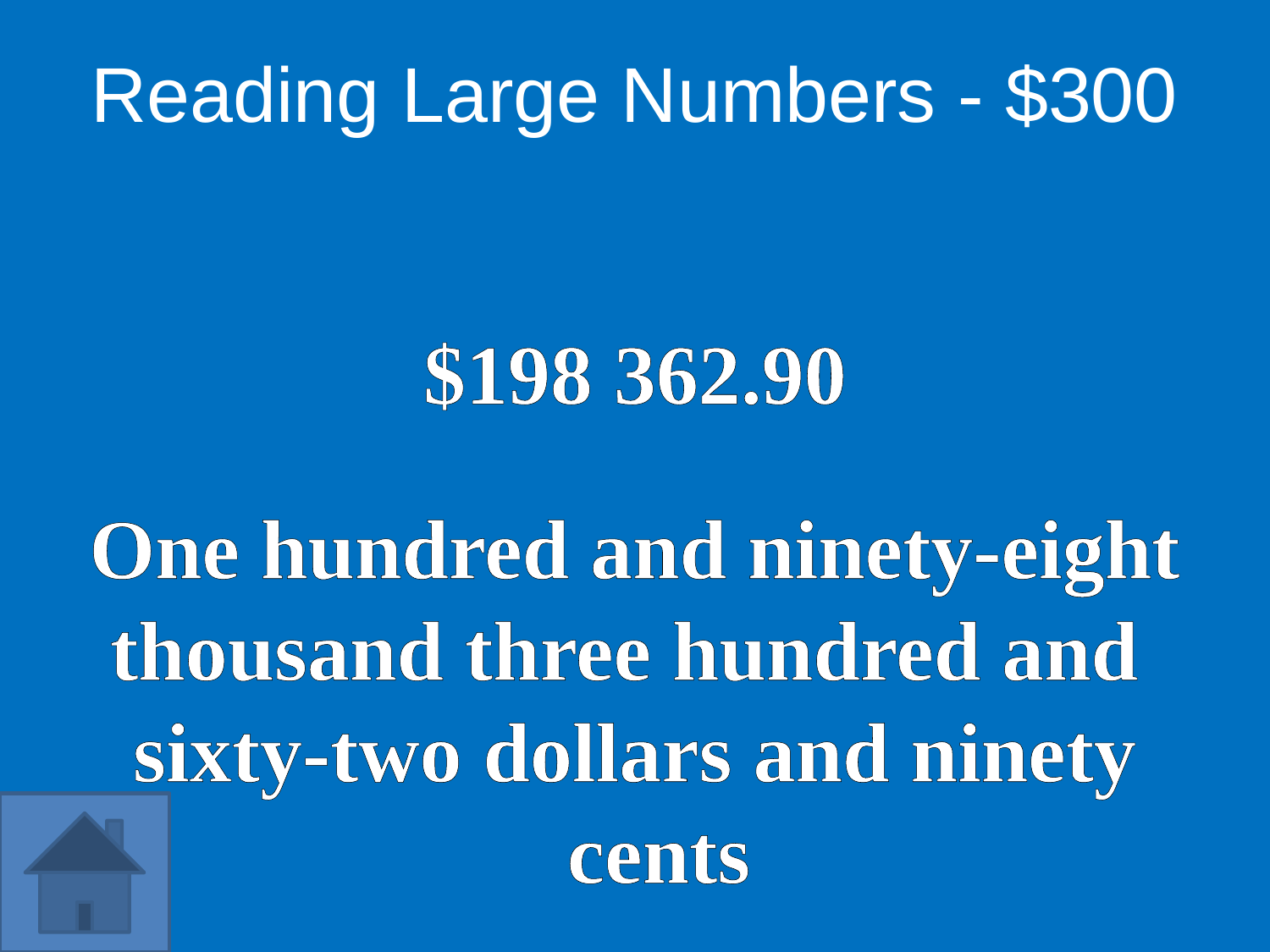

Reading Large Numbers - $300

$198 362.90

One hundred and ninety-eight
thousand three hundred and
sixty-two dollars and ninety cents